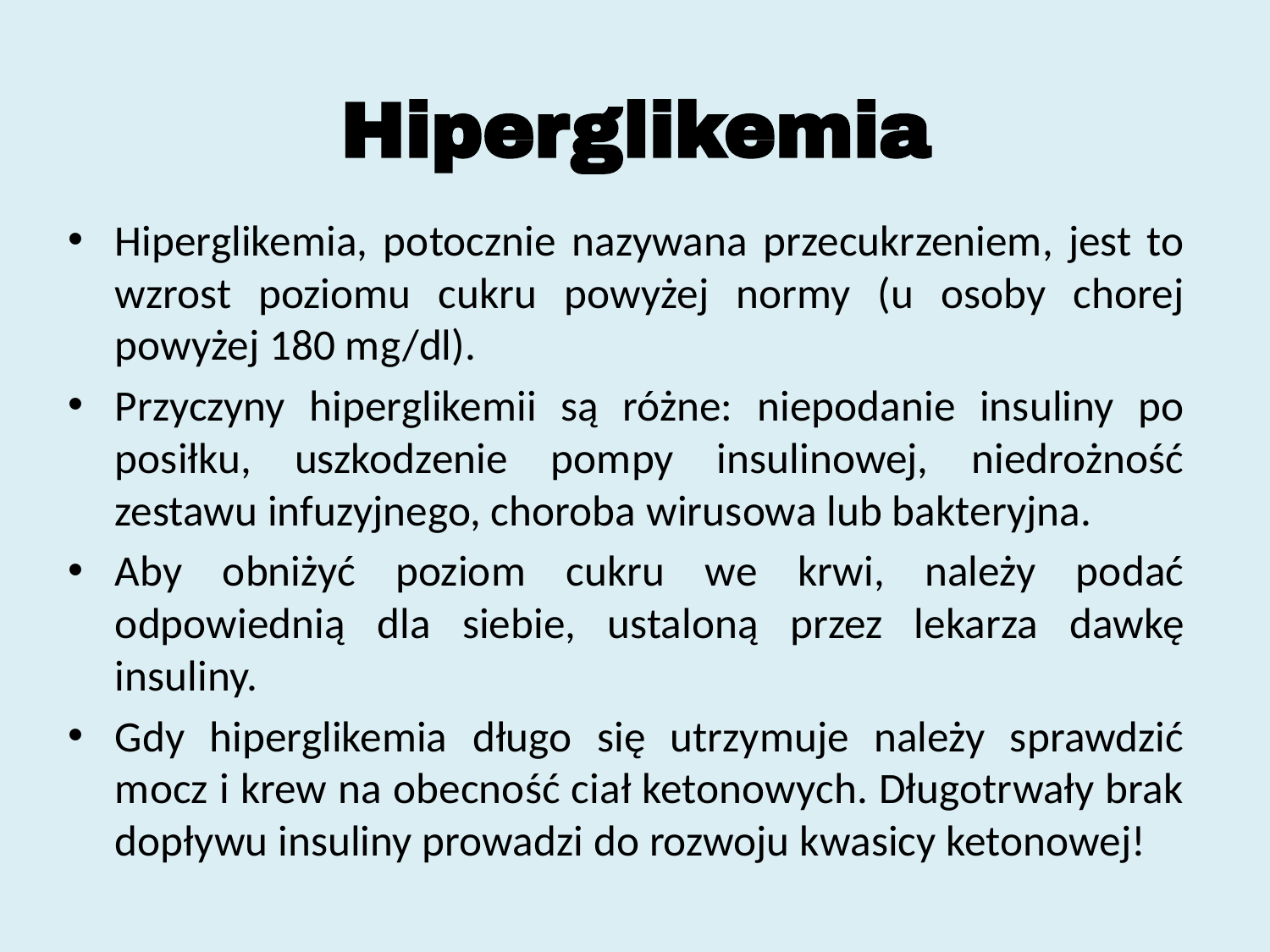

# Hiperglikemia
Hiperglikemia, potocznie nazywana przecukrzeniem, jest to wzrost poziomu cukru powyżej normy (u osoby chorej powyżej 180 mg/dl).
Przyczyny hiperglikemii są różne: niepodanie insuliny po posiłku, uszkodzenie pompy insulinowej, niedrożność zestawu infuzyjnego, choroba wirusowa lub bakteryjna.
Aby obniżyć poziom cukru we krwi, należy podać odpowiednią dla siebie, ustaloną przez lekarza dawkę insuliny.
Gdy hiperglikemia długo się utrzymuje należy sprawdzić mocz i krew na obecność ciał ketonowych. Długotrwały brak dopływu insuliny prowadzi do rozwoju kwasicy ketonowej!